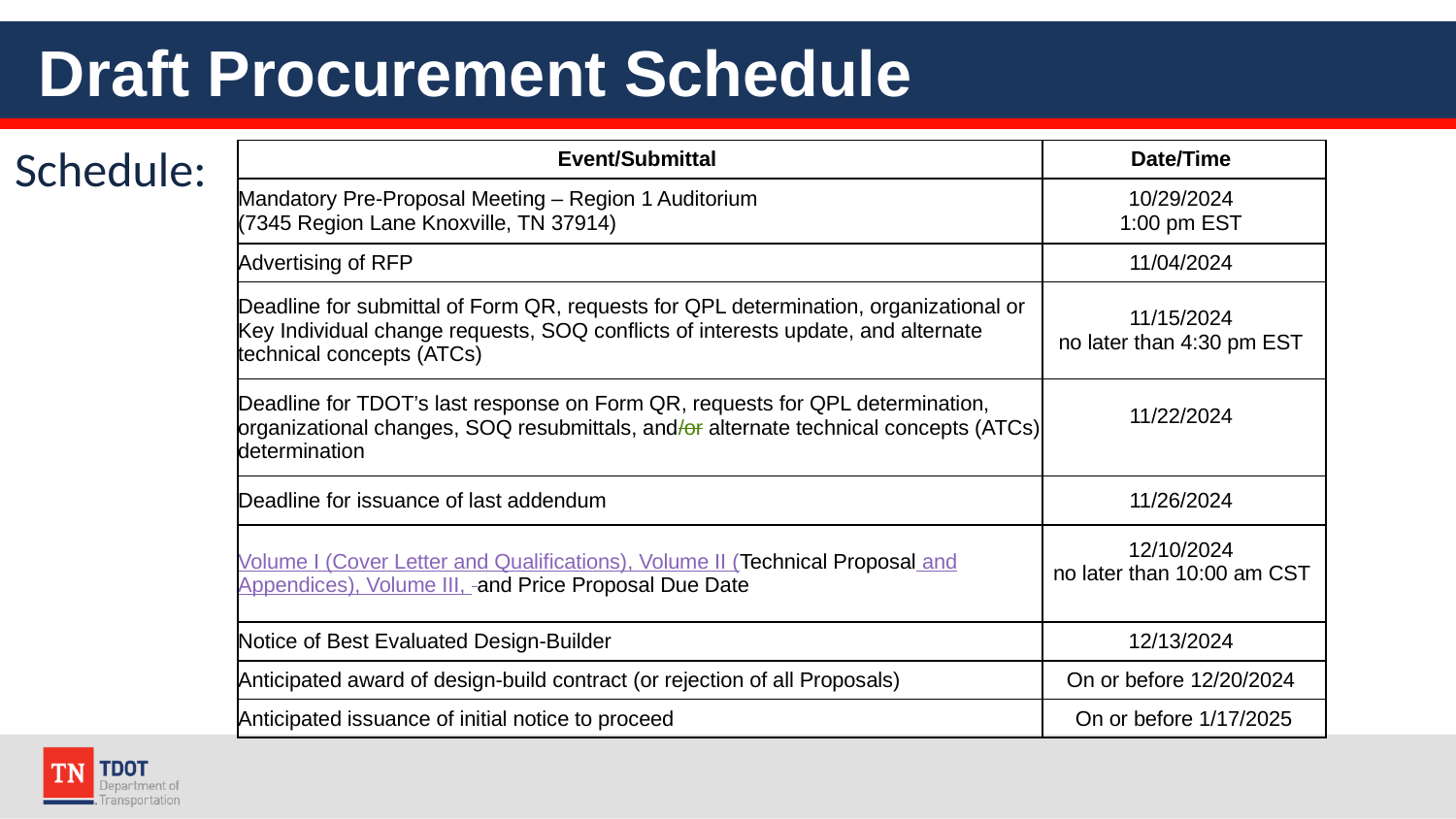

# Draft Procurement Schedule
Schedule:

| Event/Submittal | Date/Time |
| --- | --- |
| Mandatory Pre-Proposal Meeting – Region 1 Auditorium   (7345 Region Lane Knoxville, TN 37914) | ​​10/29/2024​  ​1:00 pm​ EST |
| Advertising of RFP | ​​11/04/2024​ |
| Deadline for submittal of Form QR, requests for QPL determination, organizational or Key Individual change requests, SOQ conflicts of interests update, and alternate technical concepts (ATCs) | ​​11/15/2024​  no later than 4:30 pm EST |
| Deadline for TDOT’s last response on Form QR, requests for QPL determination, organizational changes, SOQ resubmittals, and/or alternate technical concepts (ATCs) determination | ​​11/22/2024​ |
| Deadline for issuance of last addendum | ​​11/26/2024​ |
| Volume I (Cover Letter and Qualifications), Volume II (Technical Proposal and Appendices), Volume III,  and Price Proposal Due Date | ​​12/10/2024  ​​no later than 10:00 am​ CST​ |
| Notice of Best Evaluated Design-Builder | ​​12/13/2024​ |
| Anticipated award of design-build contract (or rejection of all Proposals) | ​​On or before 12/20/2024​ |
| Anticipated issuance of initial notice to proceed | ​​On or before 1/17/2025 |